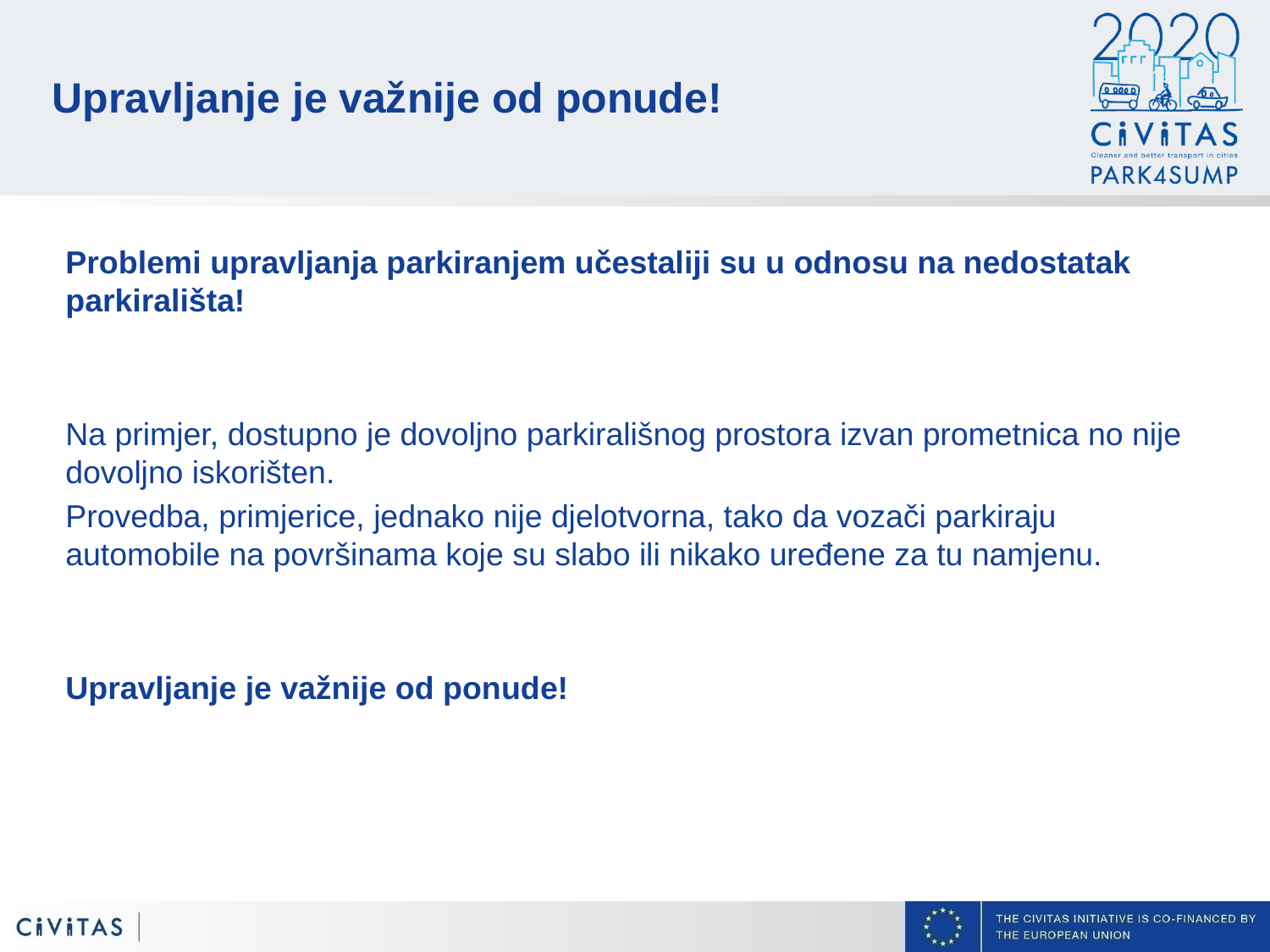

# Upravljanje je važnije od ponude!
Problemi upravljanja parkiranjem učestaliji su u odnosu na nedostatak parkirališta!

Na primjer, dostupno je dovoljno parkirališnog prostora izvan prometnica no nije dovoljno iskorišten.
Provedba, primjerice, jednako nije djelotvorna, tako da vozači parkiraju automobile na površinama koje su slabo ili nikako uređene za tu namjenu.

Upravljanje je važnije od ponude!